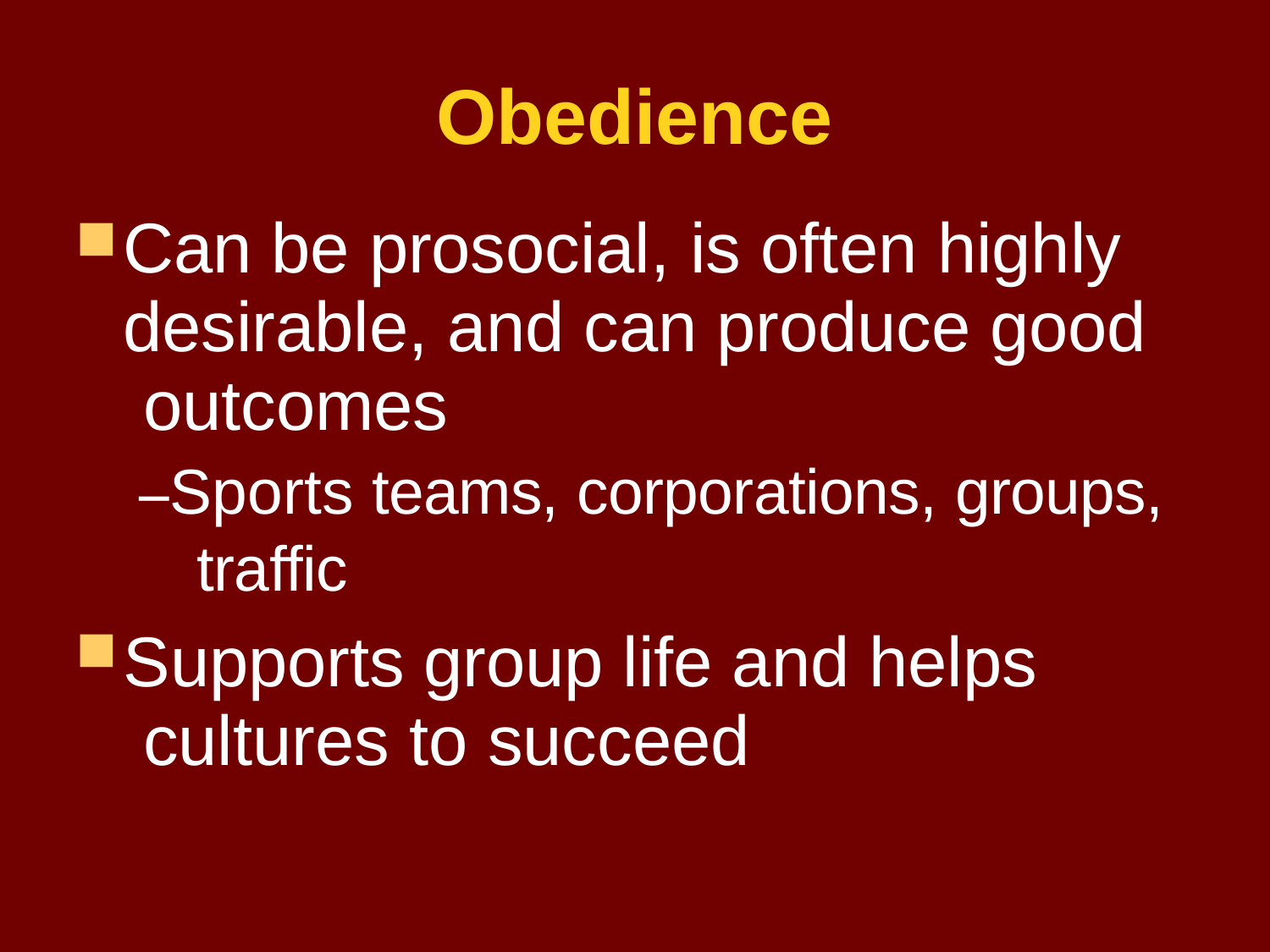

# Obedience
Can be prosocial, is often highly  desirable, and can produce good  outcomes
–Sports teams, corporations, groups,  traffic
Supports group life and helps  cultures to succeed